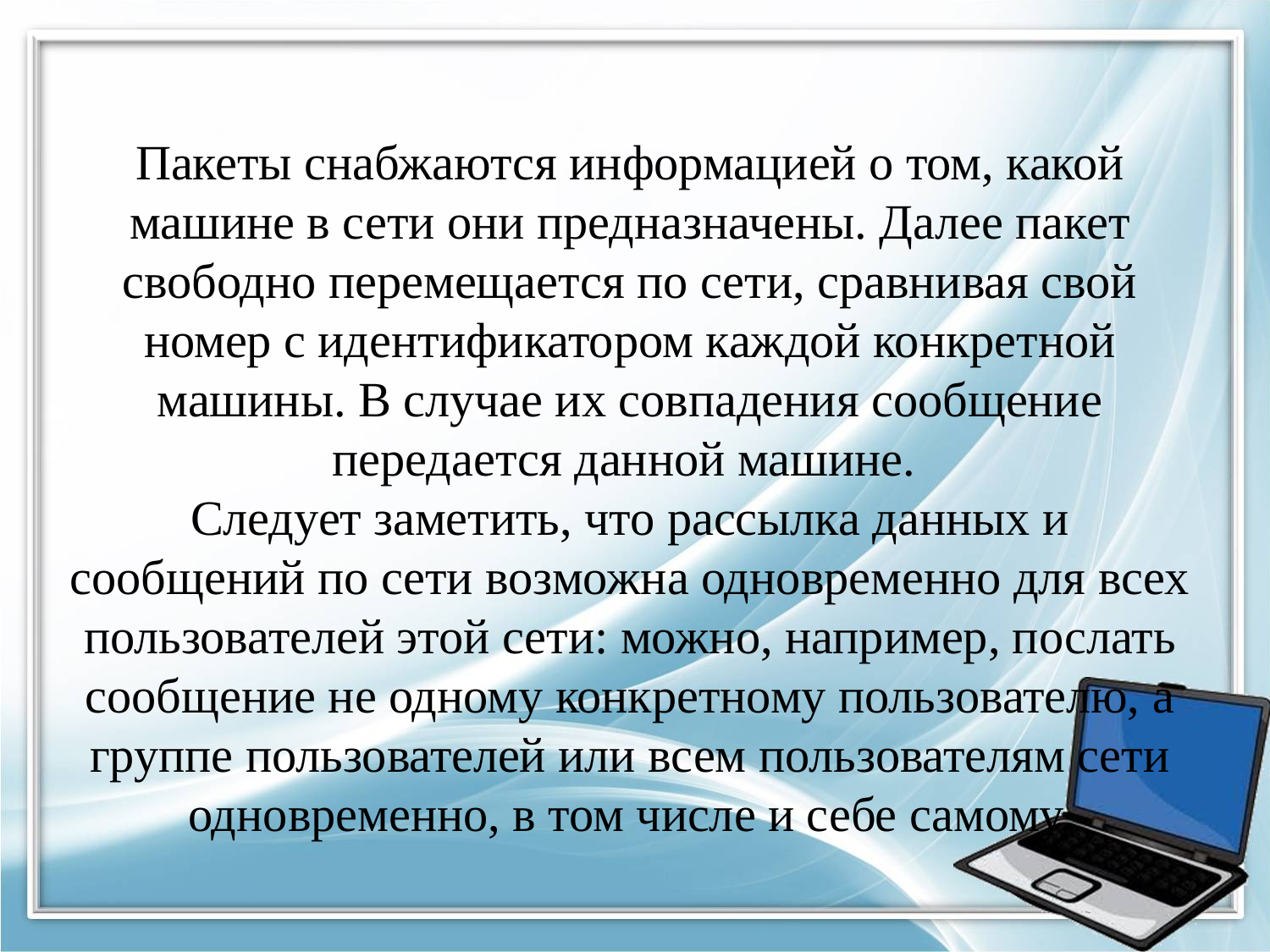

Пакеты снабжаются информацией о том, какой машине в сети они предназначены. Далее пакет свободно перемещается по сети, сравнивая свой номер с идентификатором каждой конкретной машины. В случае их совпадения сообщение передается данной машине.
Следует заметить, что рассылка данных и сообщений по сети возможна одновременно для всех пользователей этой сети: можно, например, послать сообщение не одному конкретному пользователю, а группе пользователей или всем пользователям сети одновременно, в том числе и себе самому.